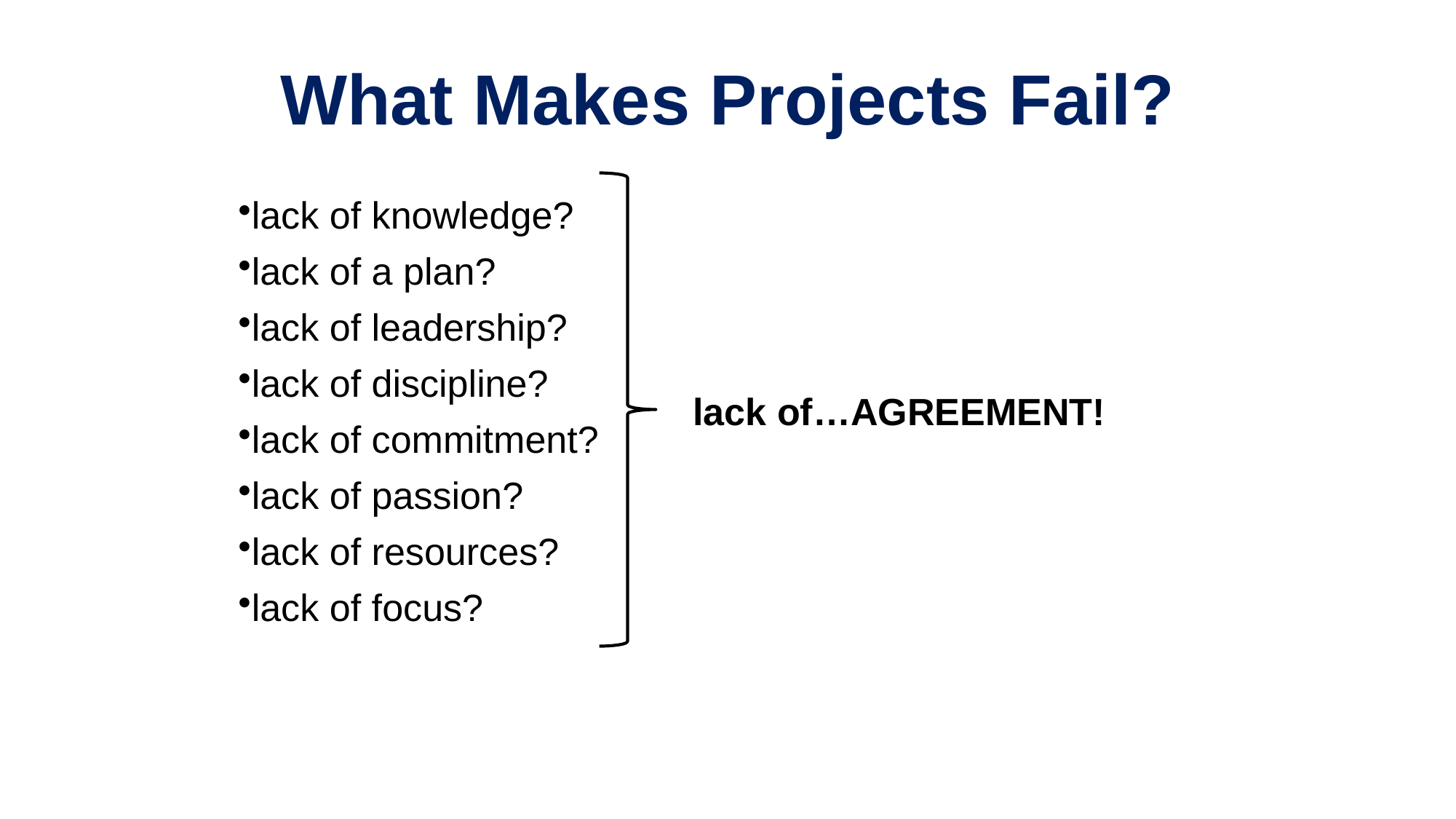

# What Makes Projects Fail?

lack of knowledge?
lack of a plan?
lack of leadership?
lack of discipline?
lack of commitment?
lack of passion?
lack of resources?
lack of focus?
lack of…AGREEMENT!